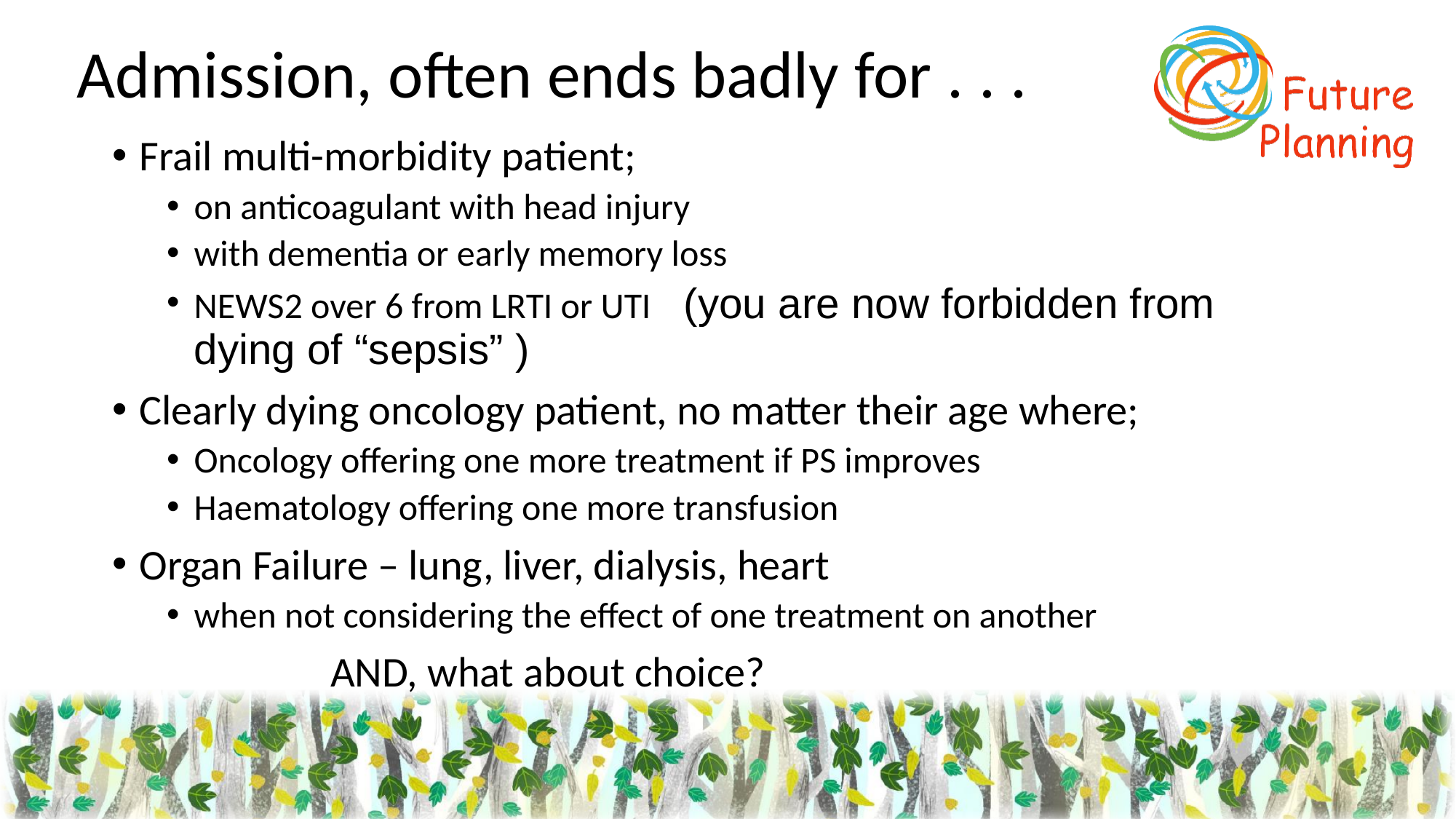

# Admission, often ends badly for . . .
Frail multi-morbidity patient;
on anticoagulant with head injury
with dementia or early memory loss
NEWS2 over 6 from LRTI or UTI    (you are now forbidden from dying of “sepsis” )
Clearly dying oncology patient, no matter their age where;
Oncology offering one more treatment if PS improves
Haematology offering one more transfusion
Organ Failure – lung, liver, dialysis, heart
when not considering the effect of one treatment on another
		AND, what about choice?